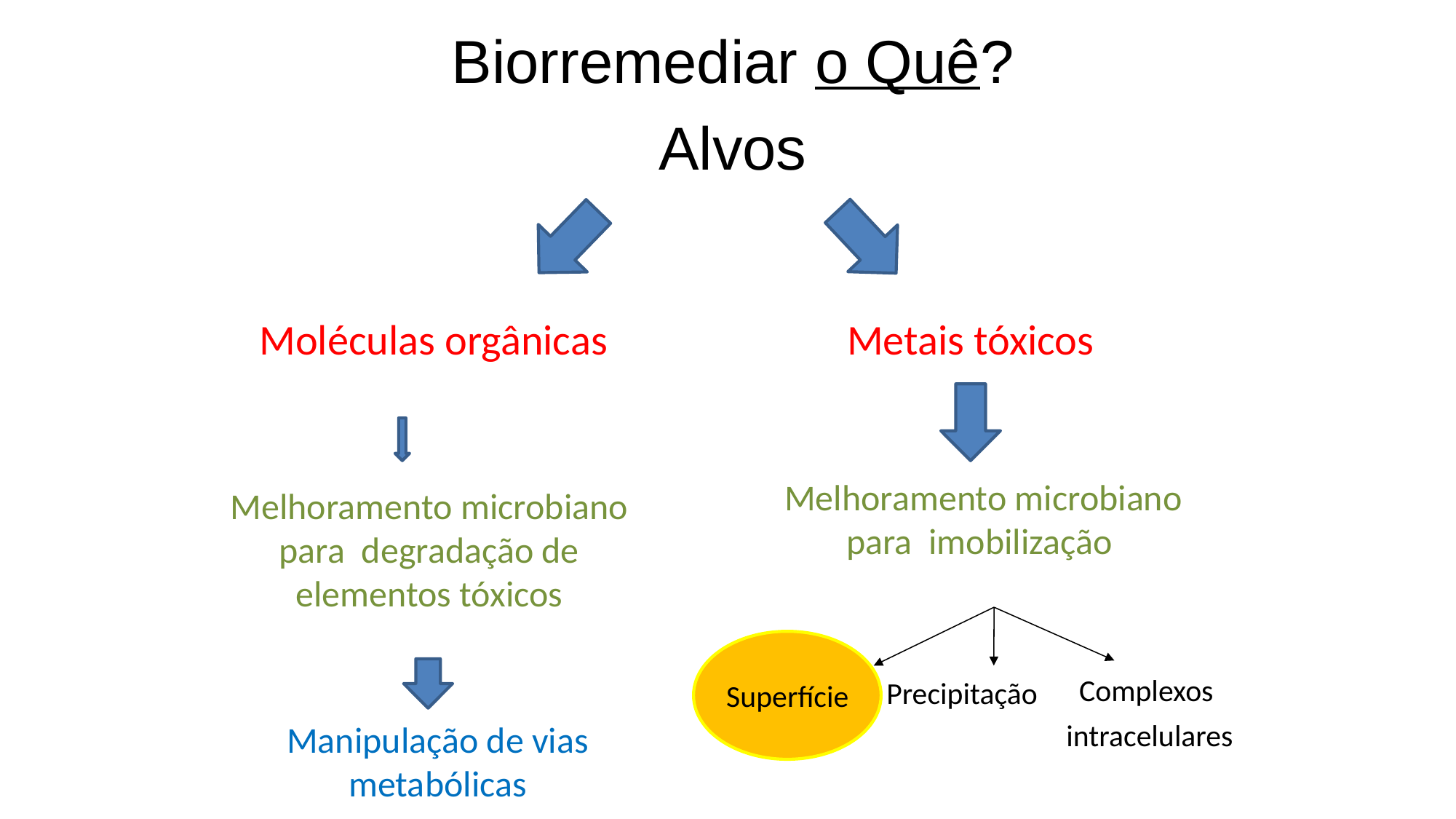

Biorremediar o Quê?
Alvos

Moléculas orgânicas
Metais tóxicos

Melhoramento microbiano para  imobilização
Melhoramento microbiano para  degradação de elementos tóxicos

Superfície
Complexos
intracelulares
Precipitação
Manipulação de vias metabólicas